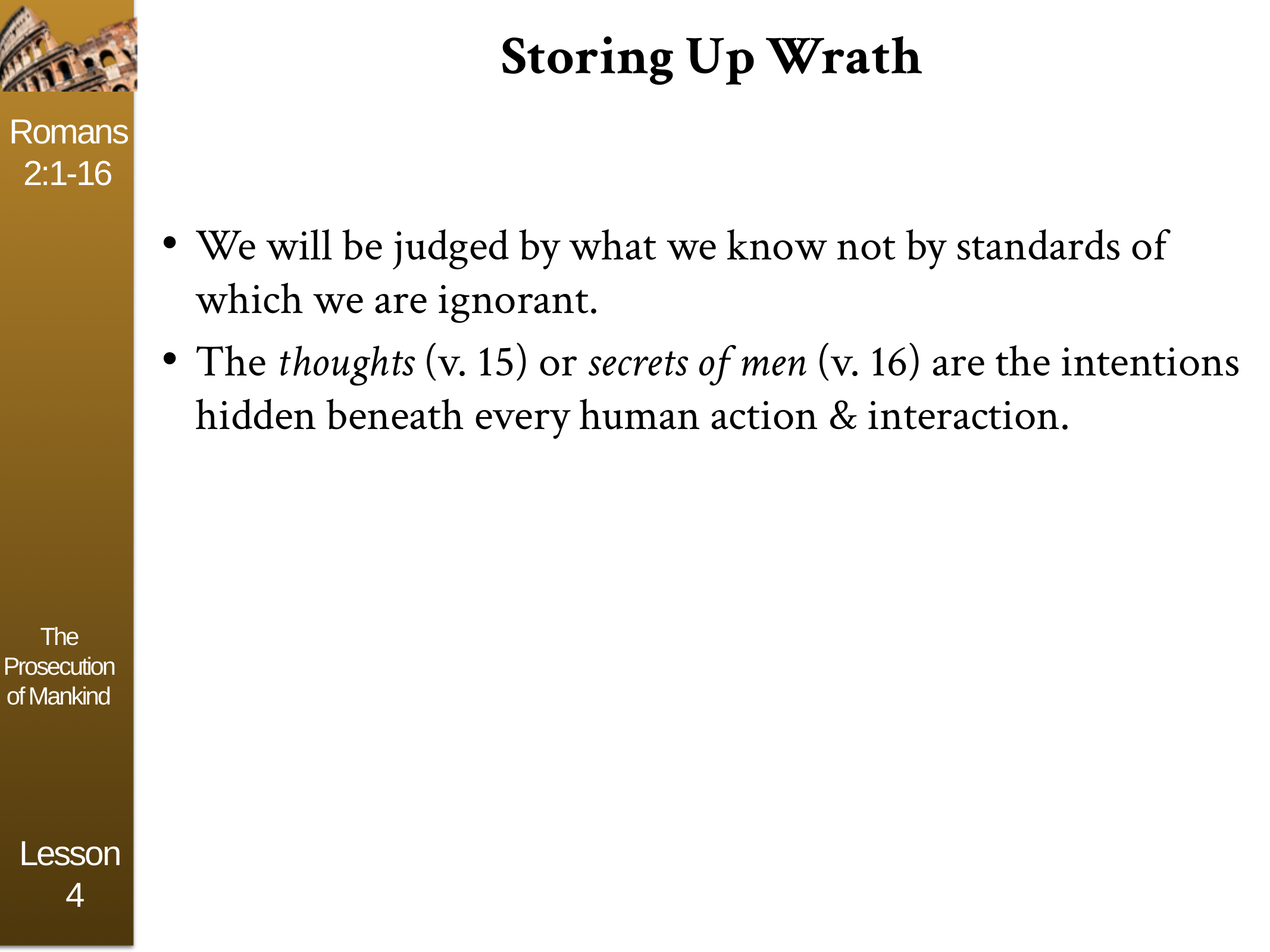

# Storing Up Wrath

We will be judged by what we know not by standards of which we are ignorant.
The thoughts (v. 15) or secrets of men (v. 16) are the intentions hidden beneath every human action & interaction.